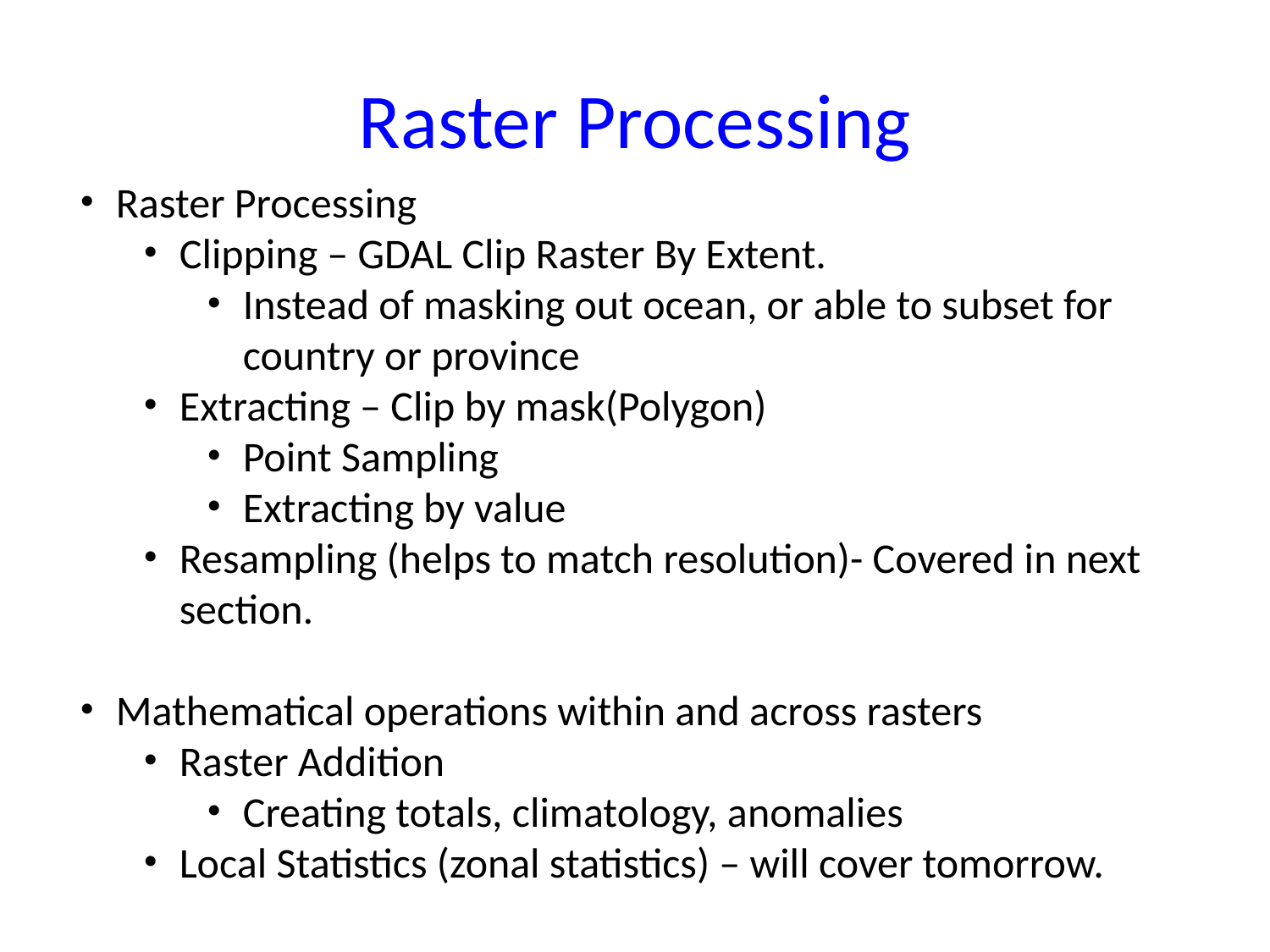

Raster Processing
Raster Processing
Clipping – GDAL Clip Raster By Extent.
Instead of masking out ocean, or able to subset for country or province
Extracting – Clip by mask(Polygon)
Point Sampling
Extracting by value
Resampling (helps to match resolution)- Covered in next section.

Mathematical operations within and across rasters
Raster Addition
Creating totals, climatology, anomalies
Local Statistics (zonal statistics) – will cover tomorrow.